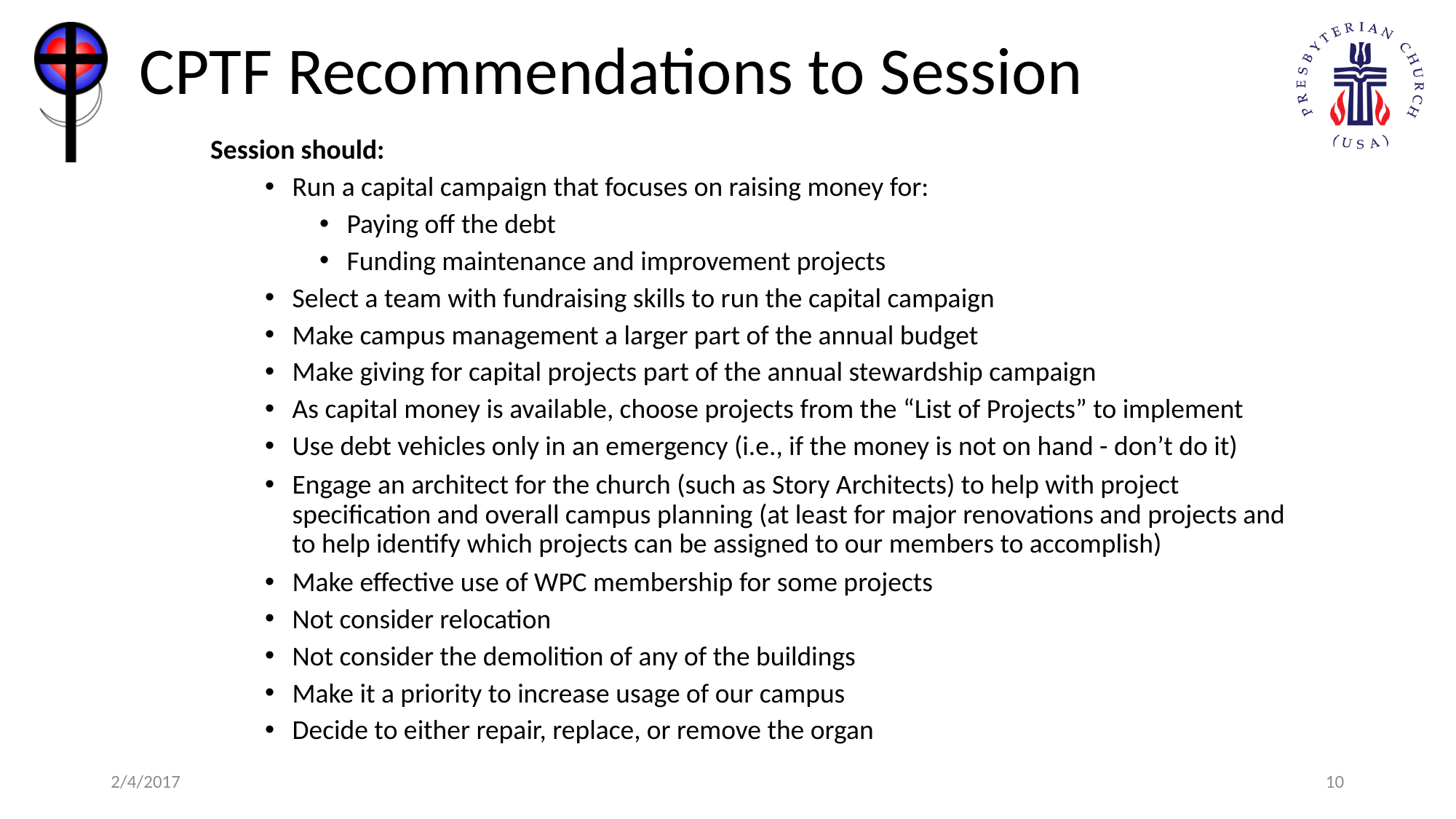

# CPTF Recommendations to Session
Session should:
Run a capital campaign that focuses on raising money for:
Paying off the debt
Funding maintenance and improvement projects
Select a team with fundraising skills to run the capital campaign
Make campus management a larger part of the annual budget
Make giving for capital projects part of the annual stewardship campaign
As capital money is available, choose projects from the “List of Projects” to implement
Use debt vehicles only in an emergency (i.e., if the money is not on hand - don’t do it)
Engage an architect for the church (such as Story Architects) to help with project specification and overall campus planning (at least for major renovations and projects and to help identify which projects can be assigned to our members to accomplish)
Make effective use of WPC membership for some projects
Not consider relocation
Not consider the demolition of any of the buildings
Make it a priority to increase usage of our campus
Decide to either repair, replace, or remove the organ
2/4/2017
10